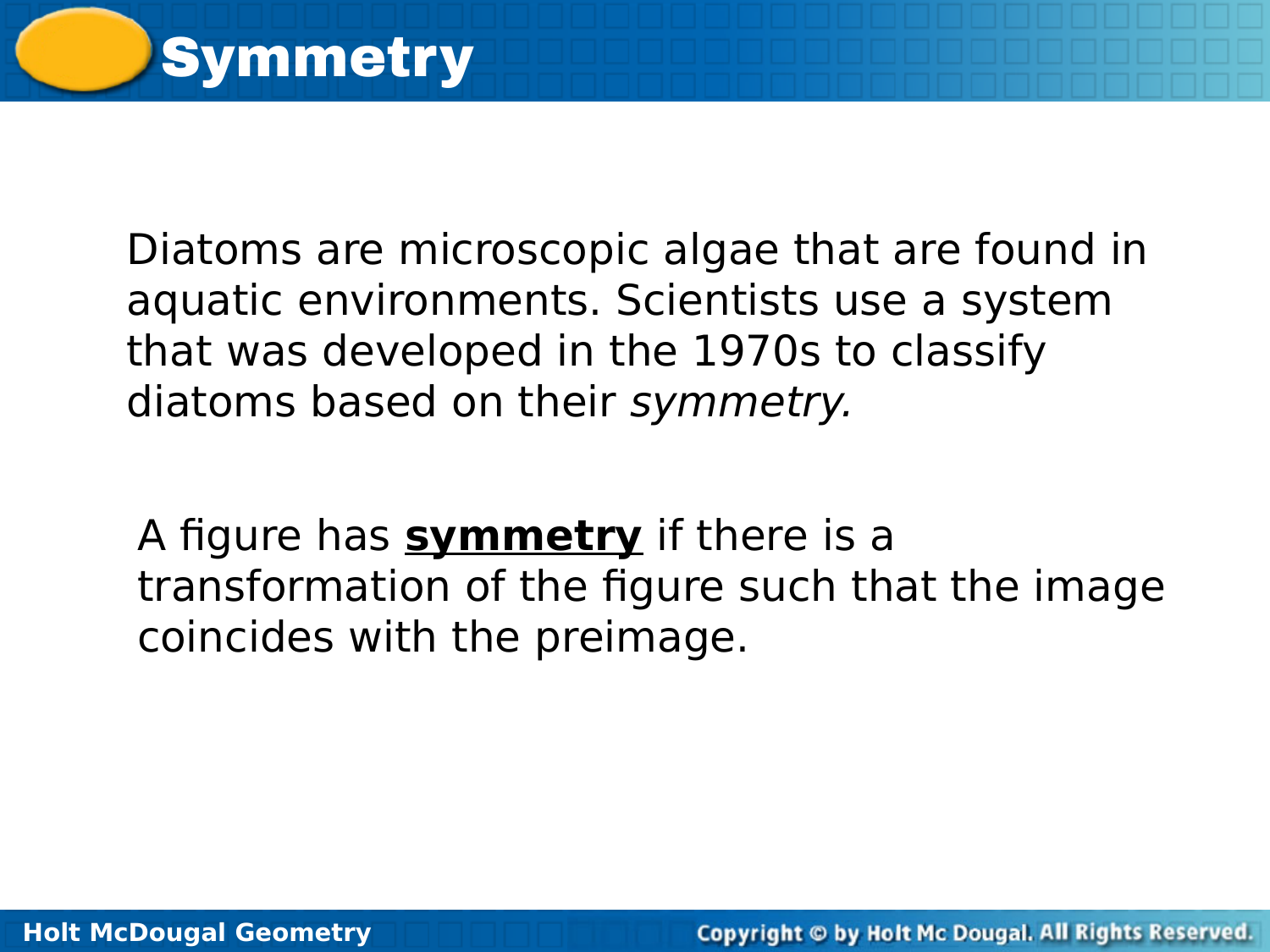

Diatoms are microscopic algae that are found in aquatic environments. Scientists use a system that was developed in the 1970s to classify diatoms based on their symmetry.
A figure has symmetry if there is a transformation of the figure such that the image coincides with the preimage.